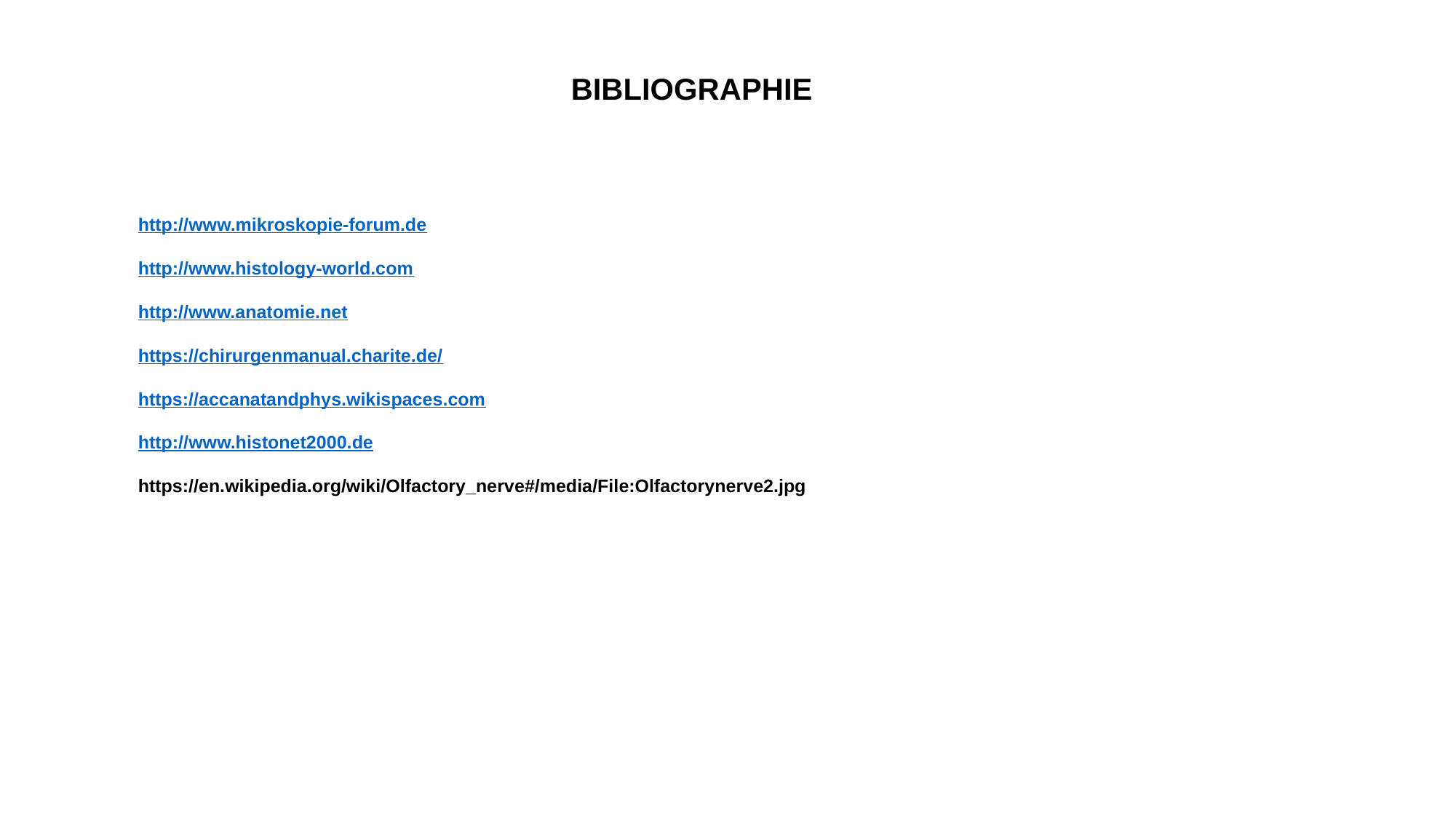

# BIBLIOGRAPHIE
http://www.mikroskopie-forum.de
http://www.histology-world.com
http://www.anatomie.net
https://chirurgenmanual.charite.de/
https://accanatandphys.wikispaces.com
http://www.histonet2000.de
https://en.wikipedia.org/wiki/Olfactory_nerve#/media/File:Olfactorynerve2.jpg